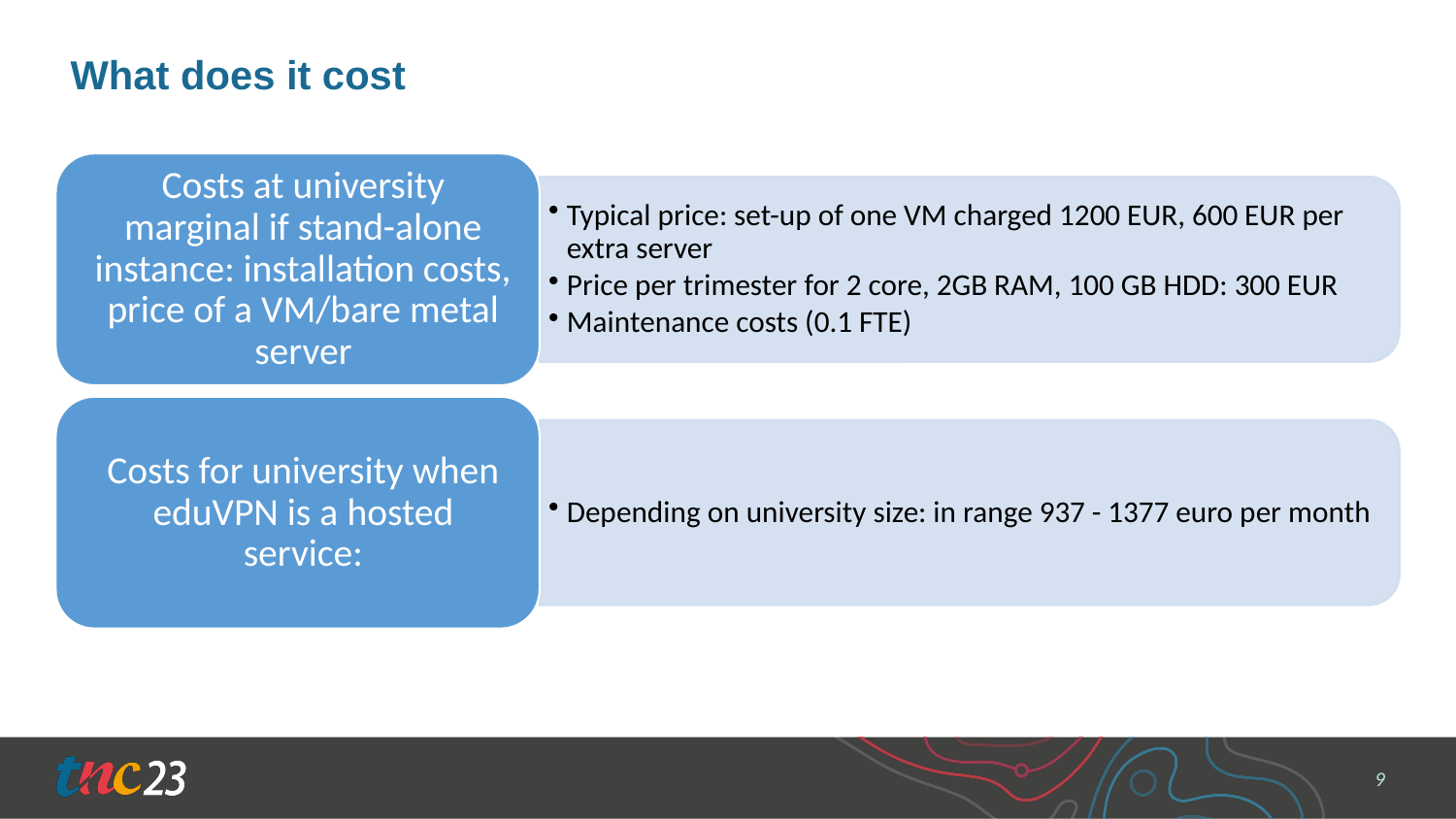

# What does it cost
Typical price: set-up of one VM charged 1200 EUR, 600 EUR per extra server
Price per trimester for 2 core, 2GB RAM, 100 GB HDD: 300 EUR
Maintenance costs (0.1 FTE)
Costs at university marginal if stand-alone instance: installation costs, price of a VM/bare metal server
Depending on university size: in range 937 - 1377 euro per month
Costs for university when eduVPN is a hosted service:
9